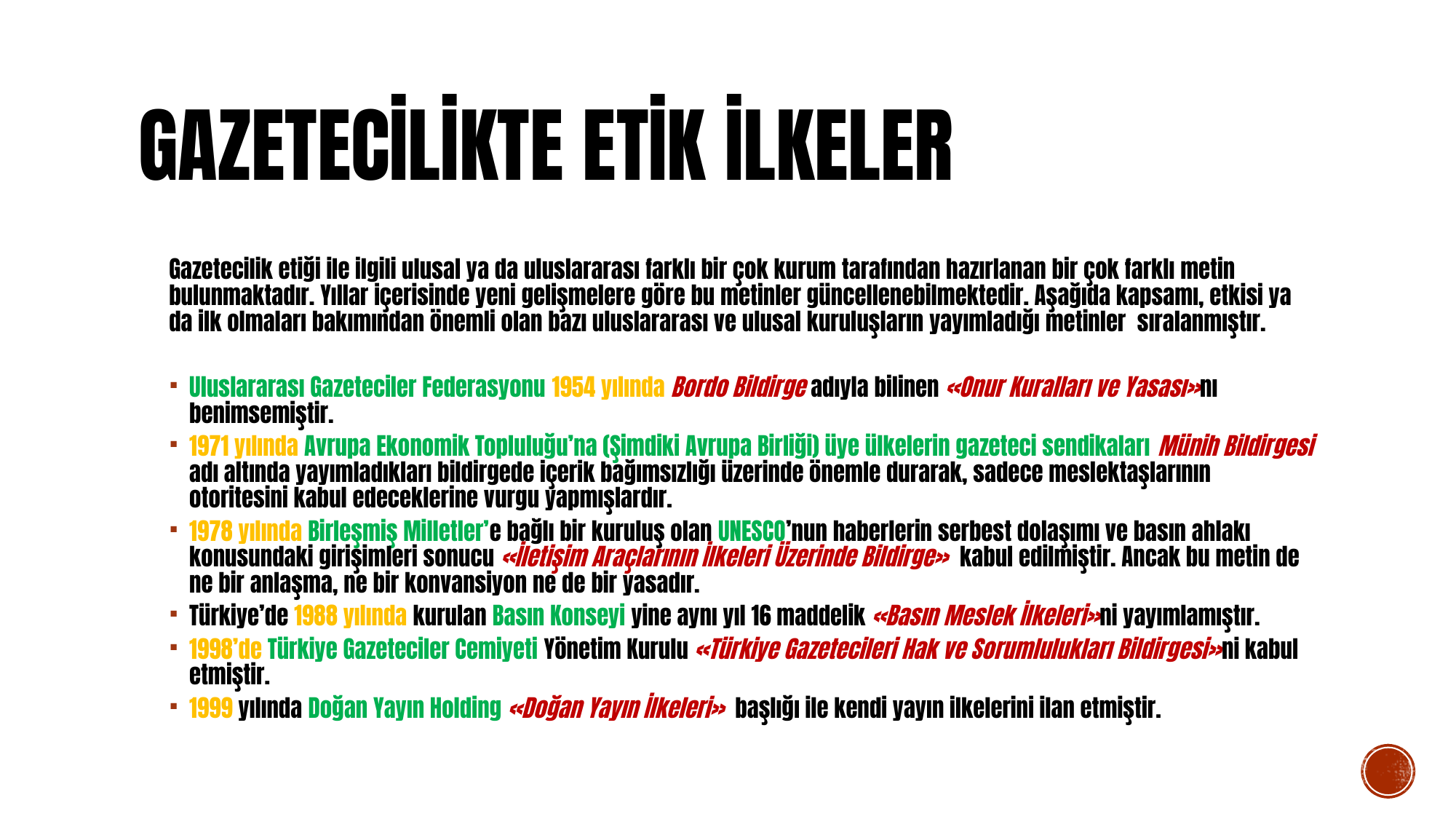

# Gazetecilikte etik ilkeler
Gazetecilik etiği ile ilgili ulusal ya da uluslararası farklı bir çok kurum tarafından hazırlanan bir çok farklı metin bulunmaktadır. Yıllar içerisinde yeni gelişmelere göre bu metinler güncellenebilmektedir. Aşağıda kapsamı, etkisi ya da ilk olmaları bakımından önemli olan bazı uluslararası ve ulusal kuruluşların yayımladığı metinler  sıralanmıştır.

Uluslararası Gazeteciler Federasyonu 1954 yılında Bordo Bildirge adıyla bilinen «Onur Kuralları ve Yasası»nı benimsemiştir.
1971 yılında Avrupa Ekonomik Topluluğu’na (Şimdiki Avrupa Birliği) üye ülkelerin gazeteci sendikaları Münih Bildirgesi adı altında yayımladıkları bildirgede içerik bağımsızlığı üzerinde önemle durarak, sadece meslektaşlarının otoritesini kabul edeceklerine vurgu yapmışlardır.
1978 yılında Birleşmiş Milletler’e bağlı bir kuruluş olan UNESCO’nun haberlerin serbest dolaşımı ve basın ahlakı konusundaki girişimleri sonucu «İletişim Araçlarının İlkeleri Üzerinde Bildirge»  kabul edilmiştir. Ancak bu metin de ne bir anlaşma, ne bir konvansiyon ne de bir yasadır.
Türkiye’de 1988 yılında kurulan Basın Konseyi yine aynı yıl 16 maddelik «Basın Meslek İlkeleri»ni yayımlamıştır.
1998’de Türkiye Gazeteciler Cemiyeti Yönetim Kurulu «Türkiye Gazetecileri Hak ve Sorumlulukları Bildirgesi»ni kabul etmiştir.
1999 yılında Doğan Yayın Holding «Doğan Yayın İlkeleri»  başlığı ile kendi yayın ilkelerini ilan etmiştir.